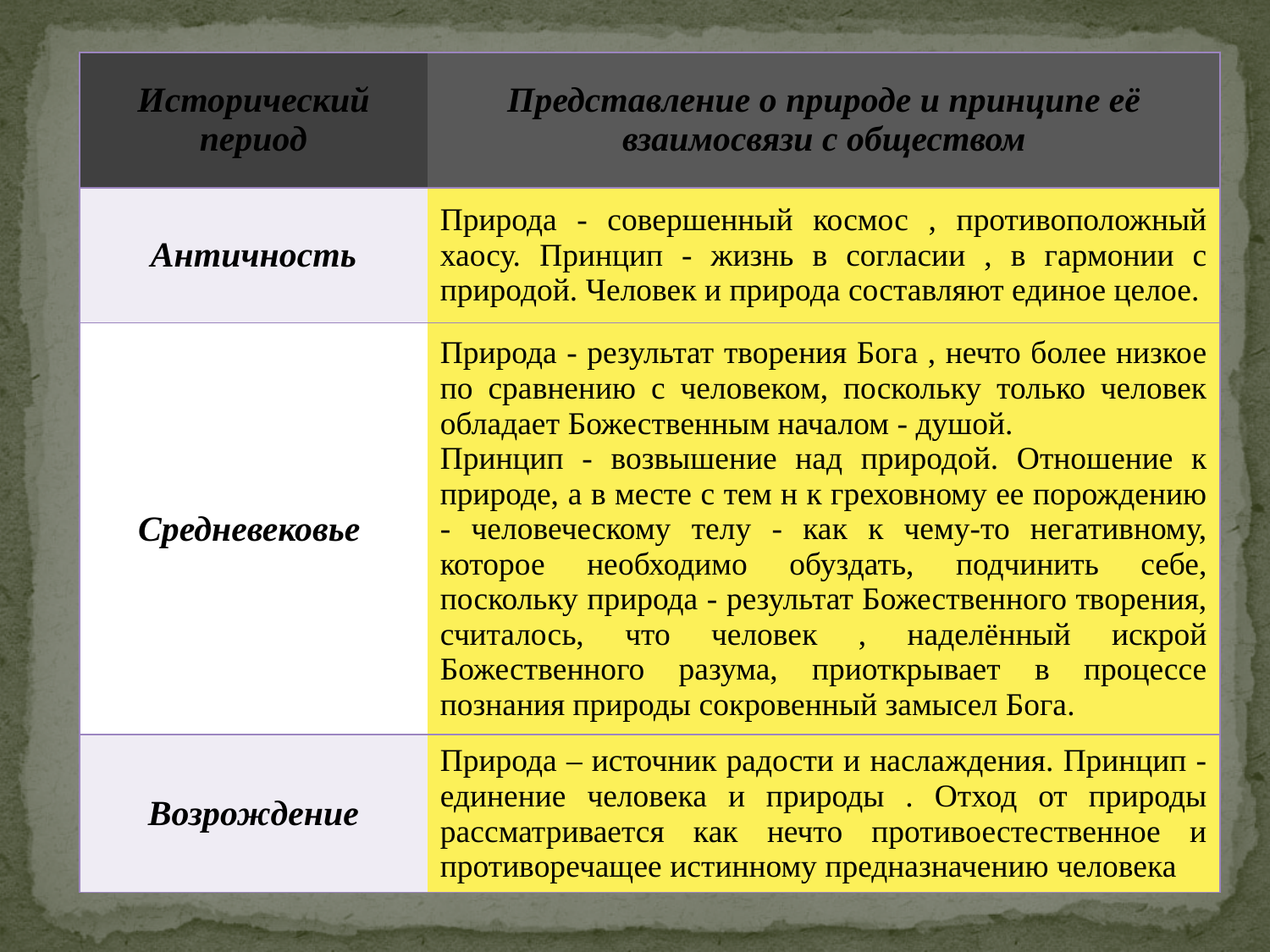

| Исторический период | Представление о природе и принципе её взаимосвязи с обществом |
| --- | --- |
| Античность | Природа - совершенный космос , противоположный хаосу. Принцип - жизнь в согласии , в гармонии с природой. Человек и природа составляют единое целое. |
| Средневековье | Природа - результат творения Бога , нечто более низкое по сравнению с человеком, поскольку только человек обладает Божественным началом - душой. Принцип - возвышение над природой. Отношение к природе, а в месте с тем н к греховному ее порождению - человеческому телу - как к чему-то негативному, которое необходимо обуздать, подчинить себе, поскольку природа - результат Божественного творения, считалось, что человек , наделённый искрой Божественного разума, приоткрывает в процессе познания природы сокровенный замысел Бога. |
| Возрождение | Природа – источник радости и наслаждения. Принцип - единение человека и природы . Отход от природы рассматривается как нечто противоестественное и противоречащее истинному предназначению человека |